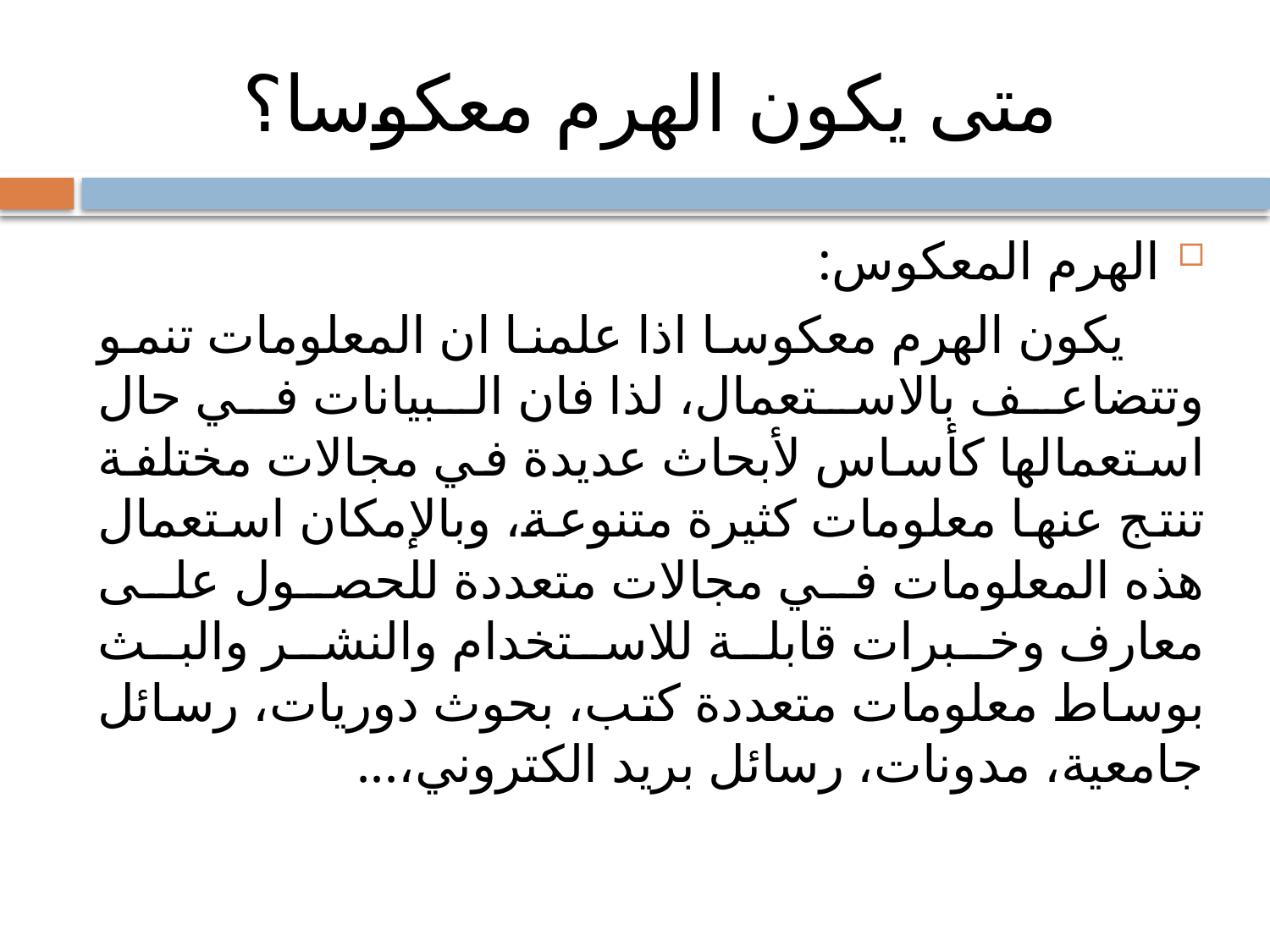

# متى يكون الهرم معكوسا؟
الهرم المعكوس:
      يكون الهرم معكوسا اذا علمنا ان المعلومات تنمو وتتضاعف بالاستعمال، لذا فان البيانات في حال استعمالها كأساس لأبحاث عديدة في مجالات مختلفة تنتج عنها معلومات كثيرة متنوعة، وبالإمكان استعمال هذه المعلومات في مجالات متعددة للحصول على معارف وخبرات قابلة للاستخدام والنشر والبث بوساط معلومات متعددة كتب، بحوث دوريات، رسائل جامعية، مدونات، رسائل بريد الكتروني،...